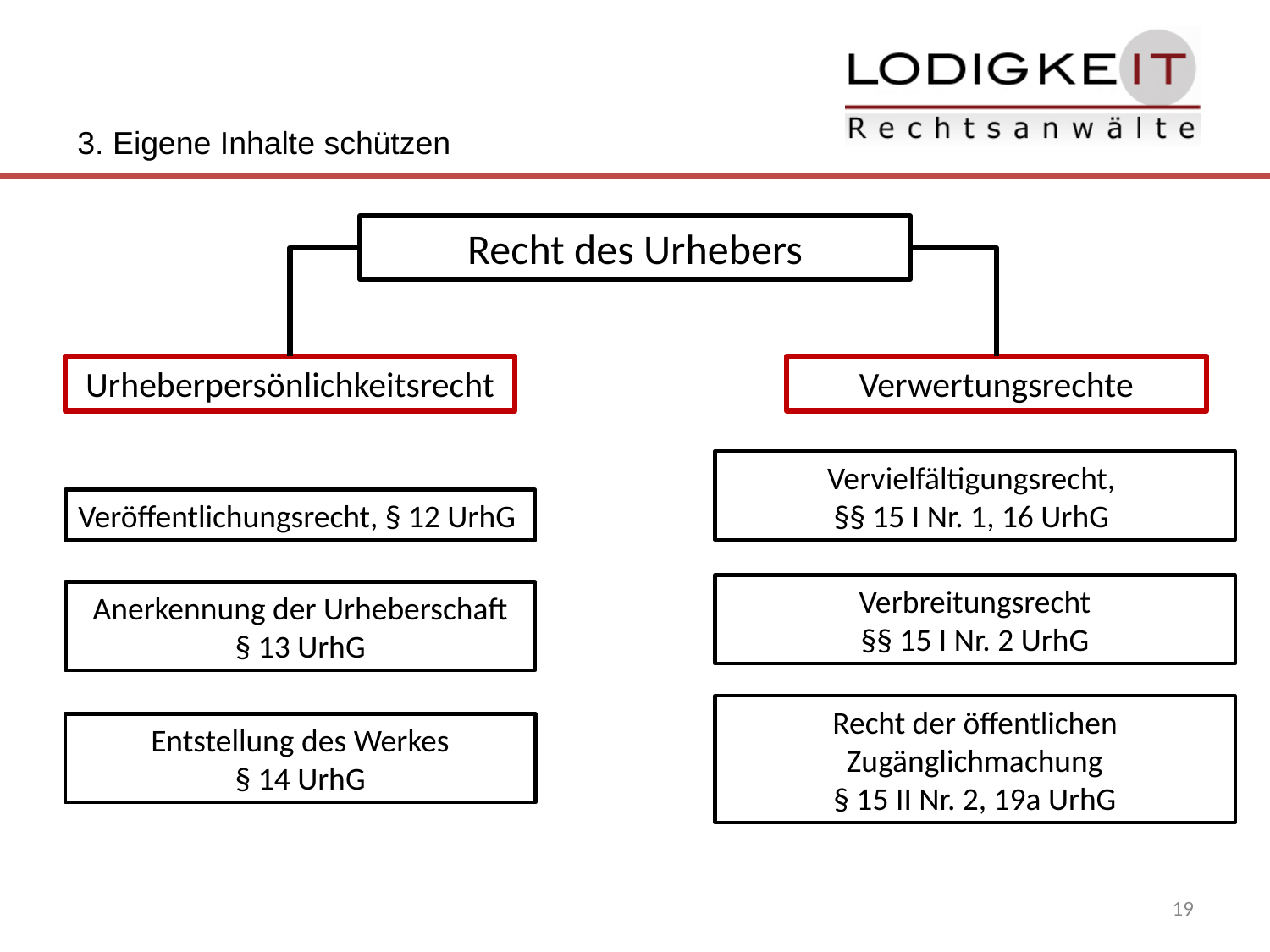

3. Eigene Inhalte schützen
Recht des Urhebers
Urheberpersönlichkeitsrecht
Verwertungsrechte
Vervielfältigungsrecht,
§§ 15 I Nr. 1, 16 UrhG
Veröffentlichungsrecht, § 12 UrhG
Verbreitungsrecht
§§ 15 I Nr. 2 UrhG
Anerkennung der Urheberschaft
§ 13 UrhG
Recht der öffentlichen Zugänglichmachung
§ 15 II Nr. 2, 19a UrhG
Entstellung des Werkes
§ 14 UrhG

19